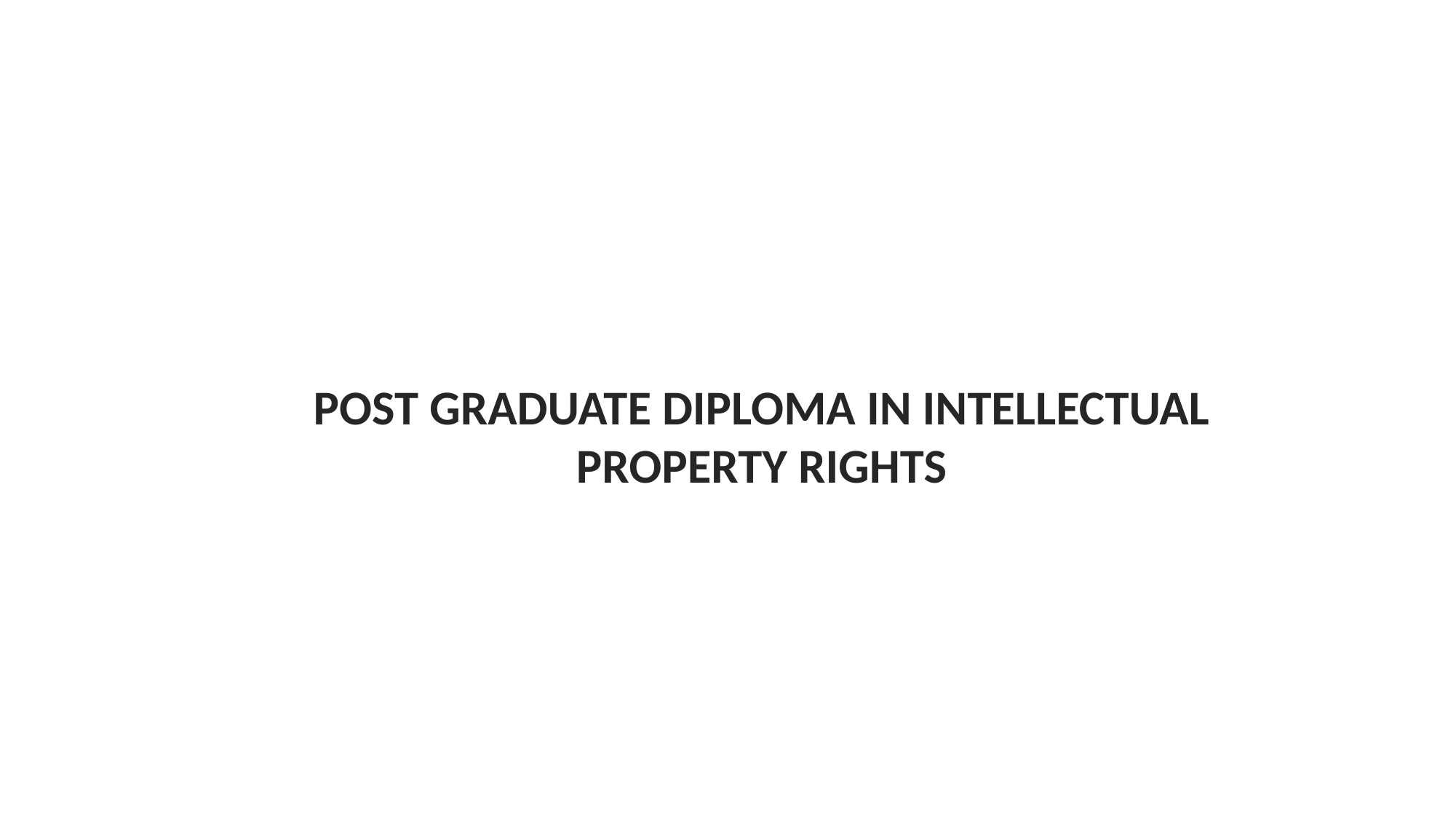

POST GRADUATE DIPLOMA IN INTELLECTUAL PROPERTY RIGHTS